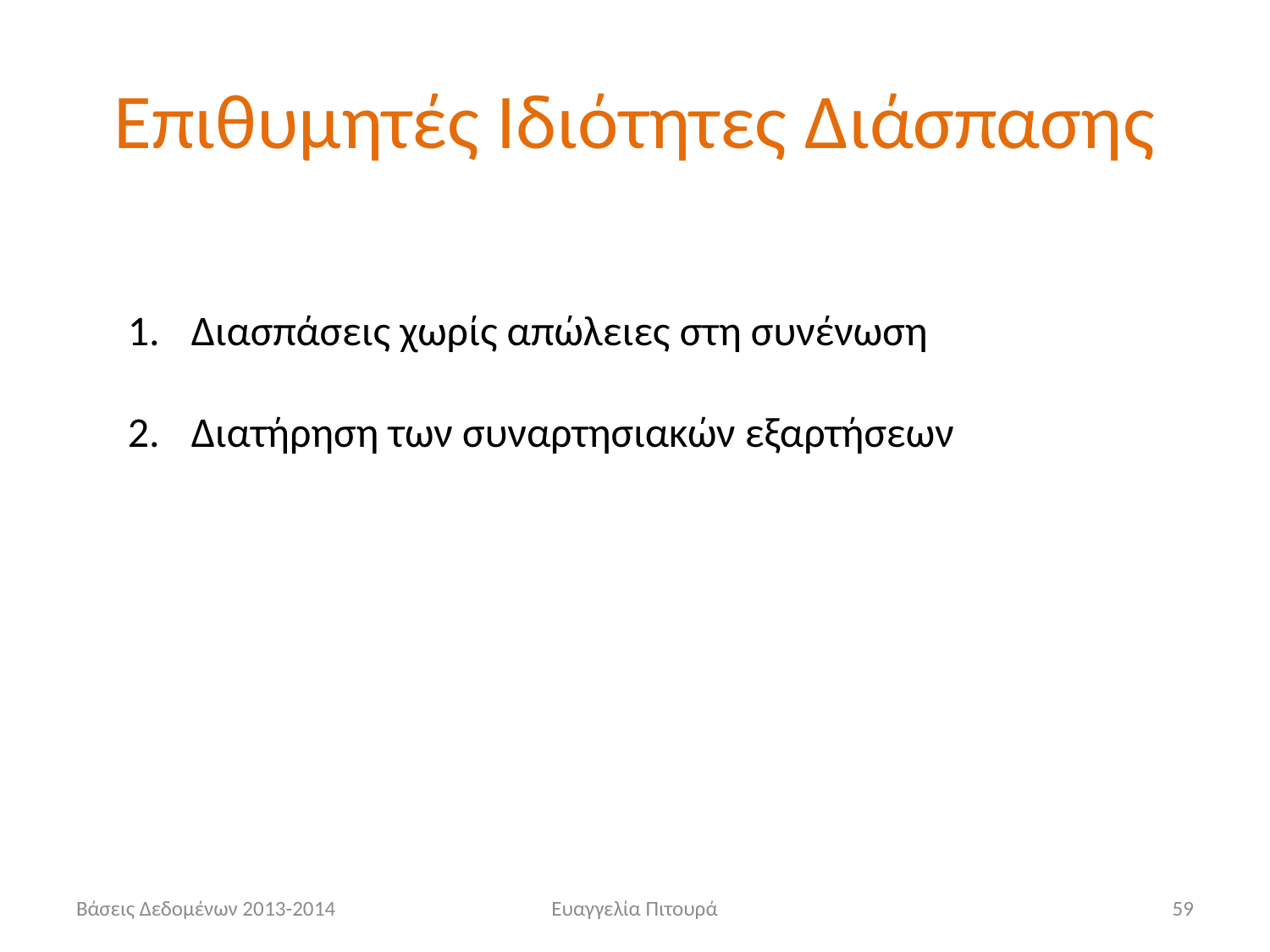

# Επιθυμητές Ιδιότητες Διάσπασης
Διασπάσεις χωρίς απώλειες στη συνένωση

Διατήρηση των συναρτησιακών εξαρτήσεων
Βάσεις Δεδομένων 2013-2014
Ευαγγελία Πιτουρά
59